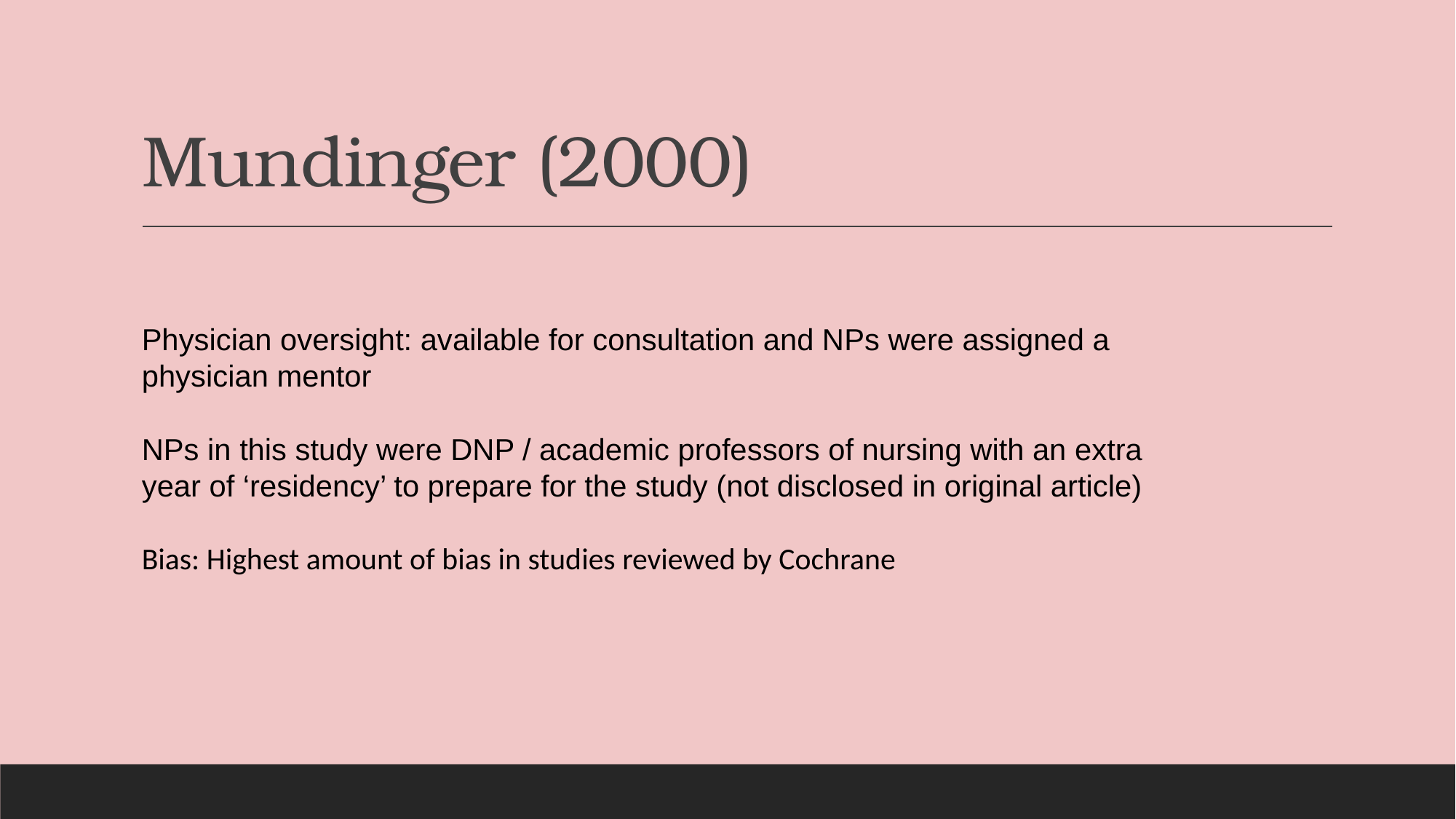

# Mundinger (2000)

Physician oversight: available for consultation and NPs were assigned a physician mentor

NPs in this study were DNP / academic professors of nursing with an extra year of ‘residency’ to prepare for the study (not disclosed in original article)

Bias: Highest amount of bias in studies reviewed by Cochrane